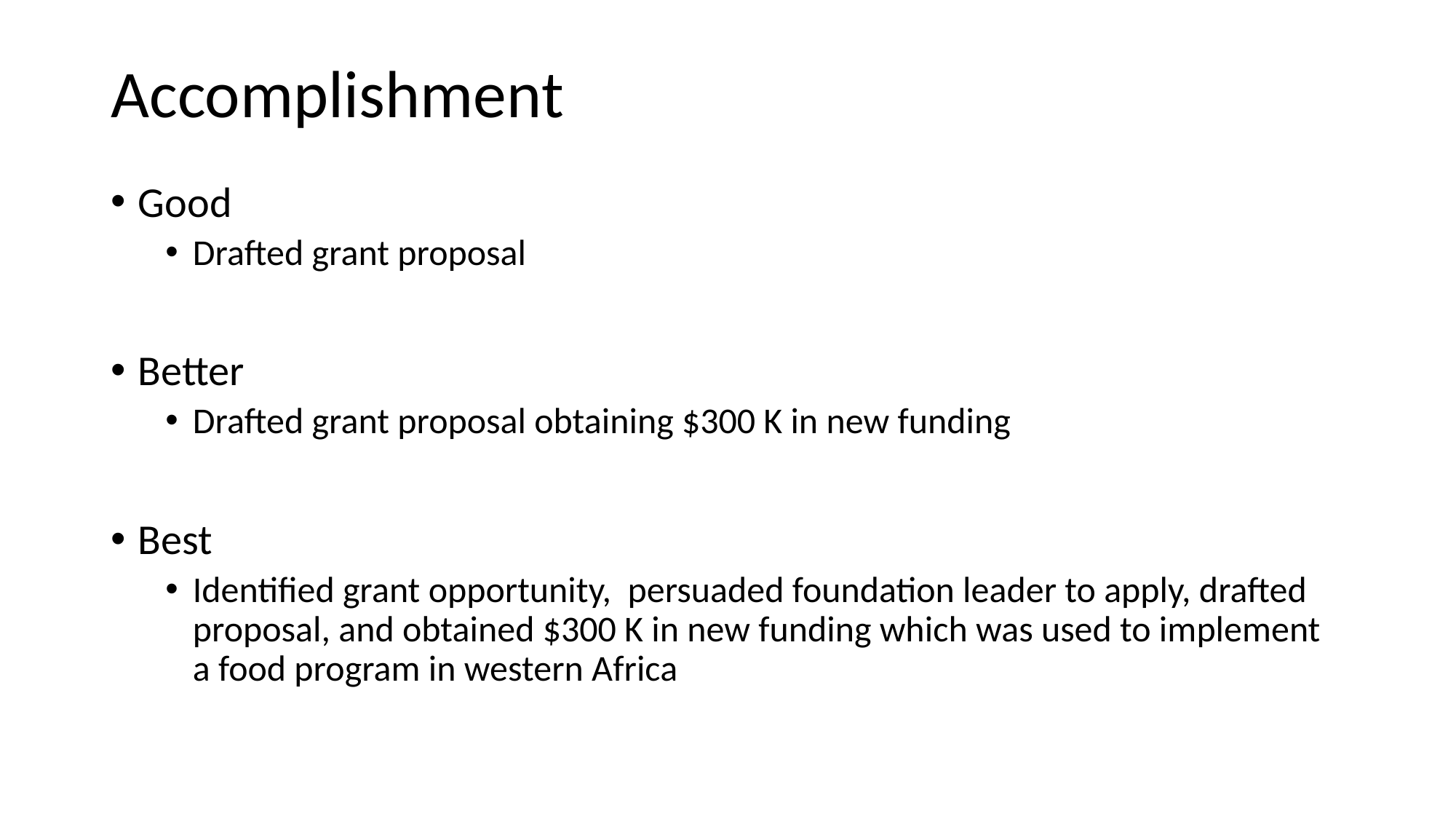

# Accomplishment
Good
Drafted grant proposal

Better
Drafted grant proposal obtaining $300 K in new funding

Best
Identified grant opportunity,  persuaded foundation leader to apply, drafted proposal, and obtained $300 K in new funding which was used to implement  a food program in western Africa